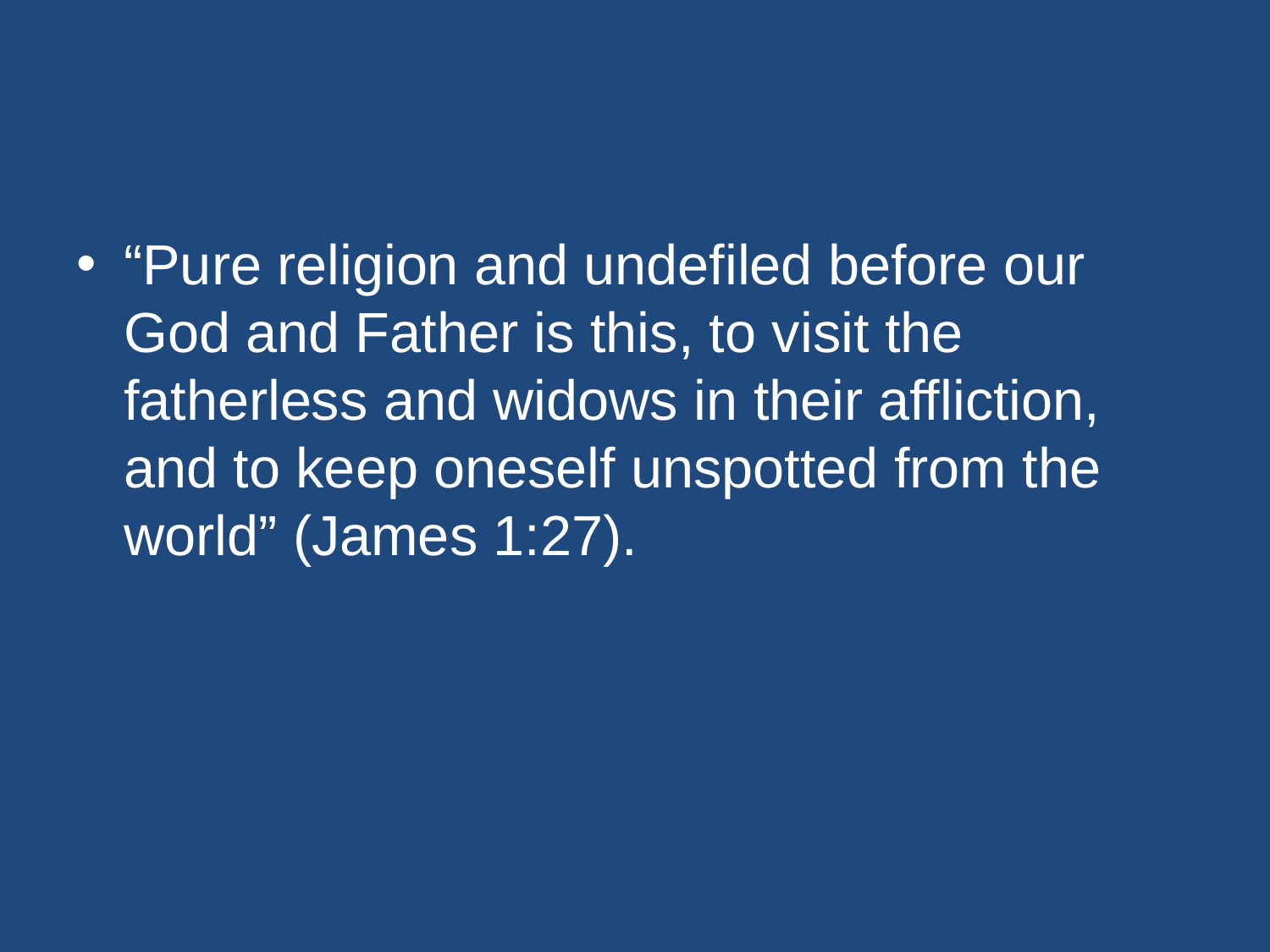

#
“Pure religion and undefiled before our God and Father is this, to visit the fatherless and widows in their affliction, and to keep oneself unspotted from the world” (James 1:27).